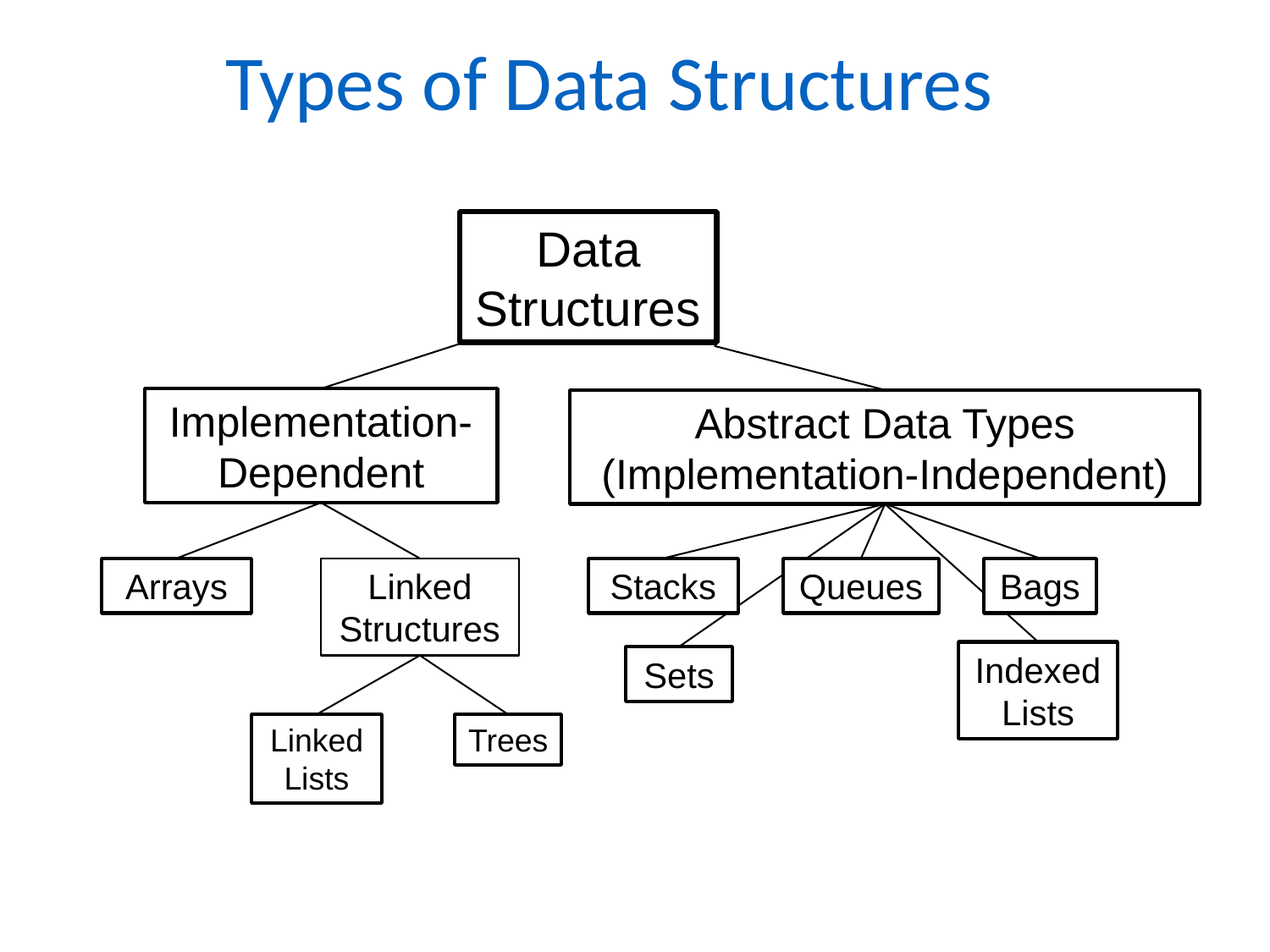

Types of Data Structures
Data Structures
Implementation-Dependent
Abstract Data Types (Implementation-Independent)
Arrays
Linked Structures
Stacks
Queues
Bags
Indexed Lists
Sets
Linked Lists
Trees